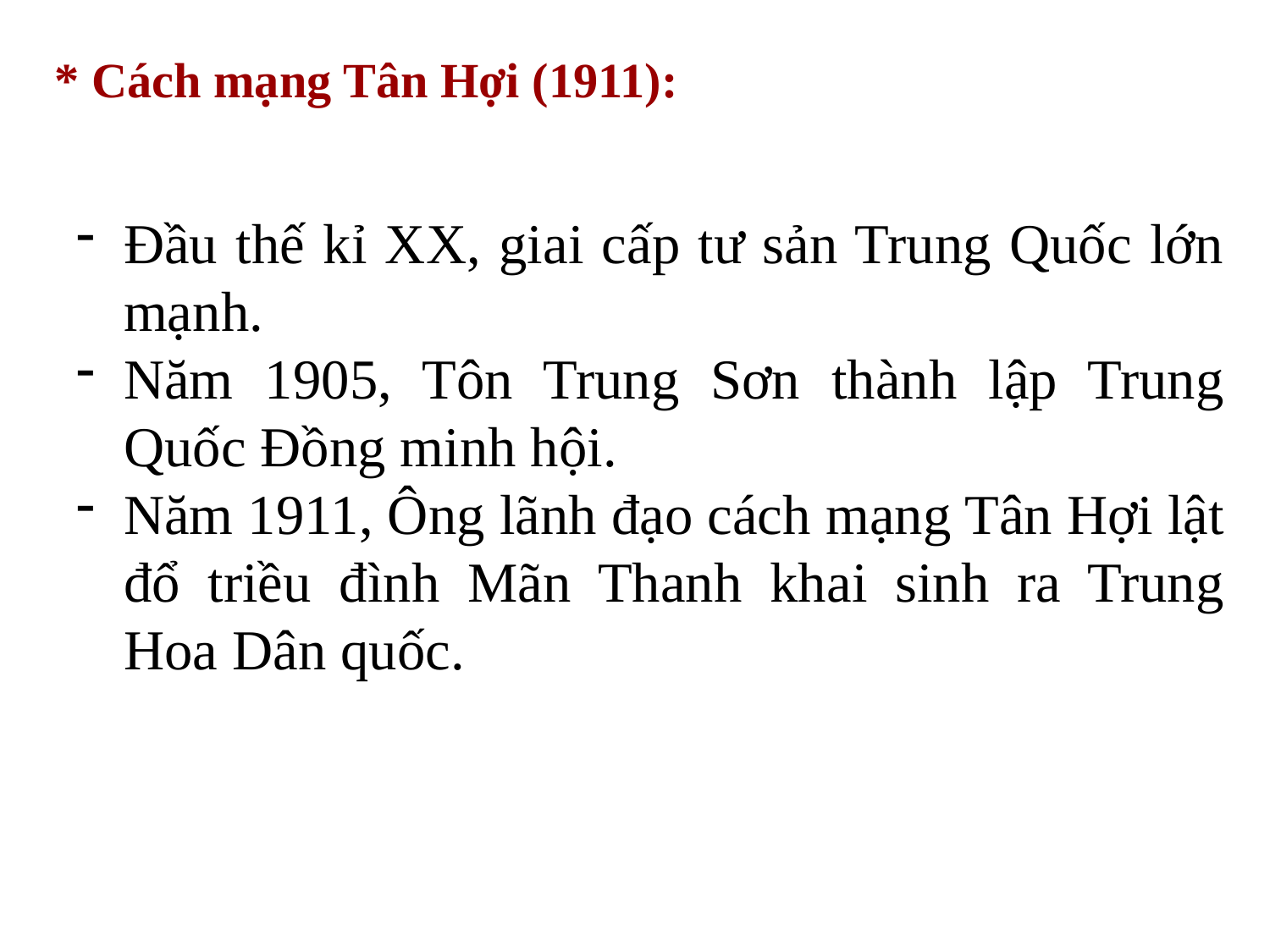

* Cách mạng Tân Hợi (1911):
Đầu thế kỉ XX, giai cấp tư sản Trung Quốc lớn mạnh.
Năm 1905, Tôn Trung Sơn thành lập Trung Quốc Đồng minh hội.
Năm 1911, Ông lãnh đạo cách mạng Tân Hợi lật đổ triều đình Mãn Thanh khai sinh ra Trung Hoa Dân quốc.